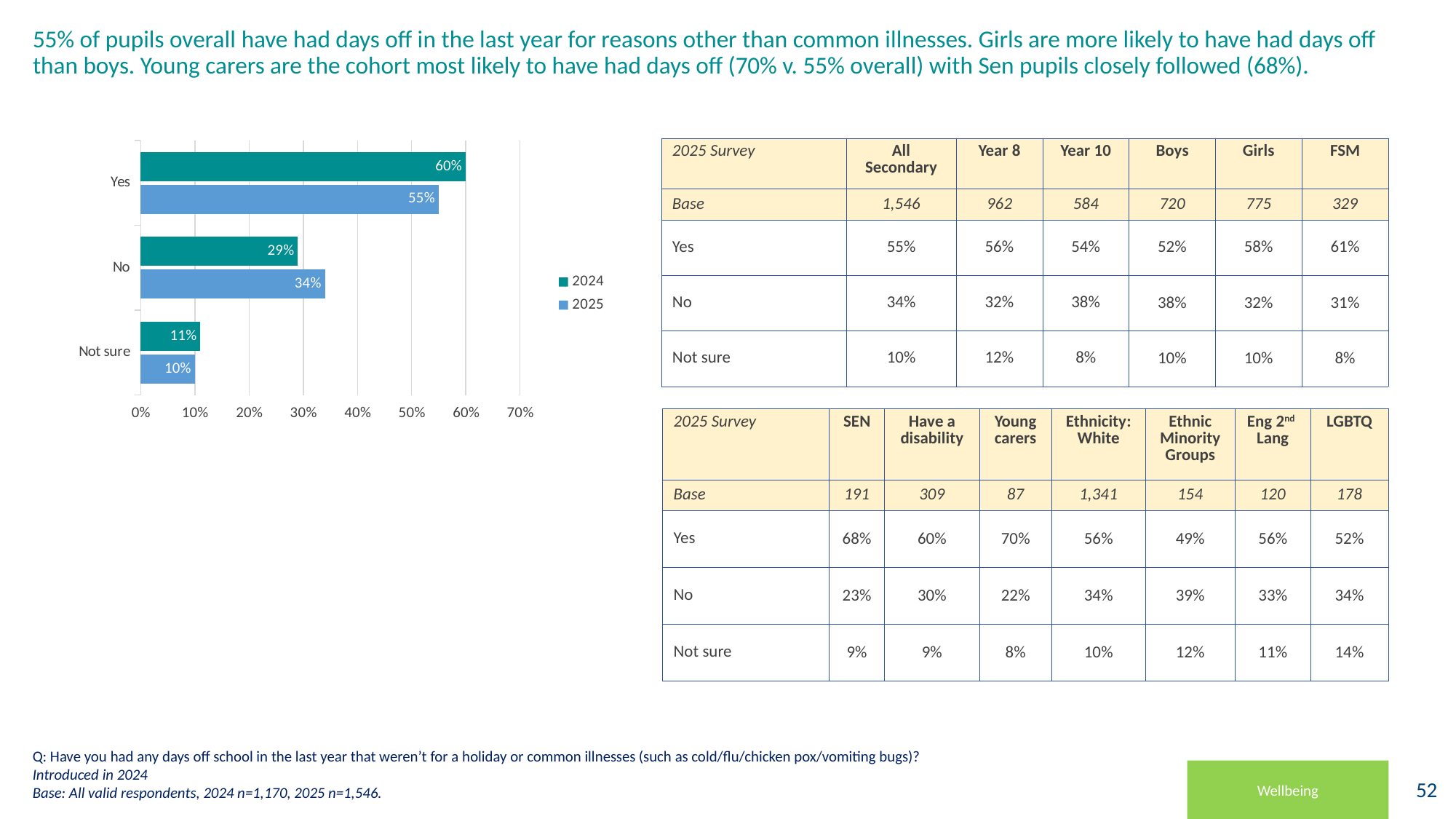

# 55% of pupils overall have had days off in the last year for reasons other than common illnesses. Girls are more likely to have had days off than boys. Young carers are the cohort most likely to have had days off (70% v. 55% overall) with Sen pupils closely followed (68%).

### Chart

| Category | 2025 | 2024 |
|---|---|---|
| Not sure | 0.1 | 0.11 |
| No | 0.34 | 0.29 |
| Yes | 0.55 | 0.6 |
| 2025 Survey | All Secondary | Year 8 | Year 10 | Boys | Girls | FSM |
| --- | --- | --- | --- | --- | --- | --- |
| Base | 1,546 | 962 | 584 | 720 | 775 | 329 |
| Yes | 55% | 56% | 54% | 52% | 58% | 61% |
| No | 34% | 32% | 38% | 38% | 32% | 31% |
| Not sure | 10% | 12% | 8% | 10% | 10% | 8% |
| 2025 Survey | SEN | Have a disability | Young carers | Ethnicity: White | Ethnic Minority Groups | Eng 2nd Lang | LGBTQ |
| --- | --- | --- | --- | --- | --- | --- | --- |
| Base | 191 | 309 | 87 | 1,341 | 154 | 120 | 178 |
| Yes | 68% | 60% | 70% | 56% | 49% | 56% | 52% |
| No | 23% | 30% | 22% | 34% | 39% | 33% | 34% |
| Not sure | 9% | 9% | 8% | 10% | 12% | 11% | 14% |
Q: Have you had any days off school in the last year that weren’t for a holiday or common illnesses (such as cold/flu/chicken pox/vomiting bugs)? Introduced in 2024
Base: All valid respondents, 2024 n=1,170, 2025 n=1,546.
Wellbeing